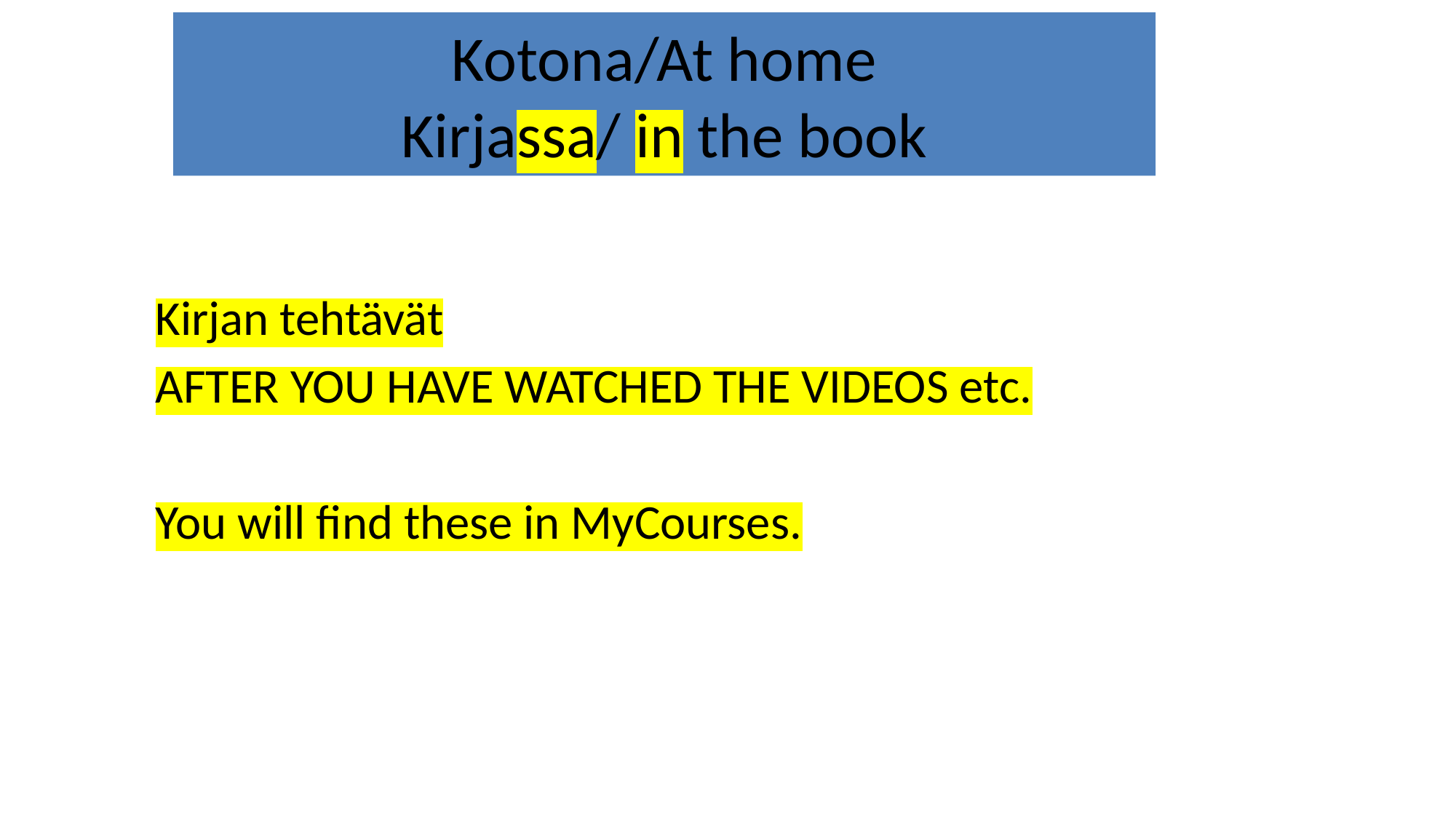

# Kotona/At home Kirjassa/ in the book

Kirjan tehtävät
AFTER YOU HAVE WATCHED THE VIDEOS etc.

You will find these in MyCourses.